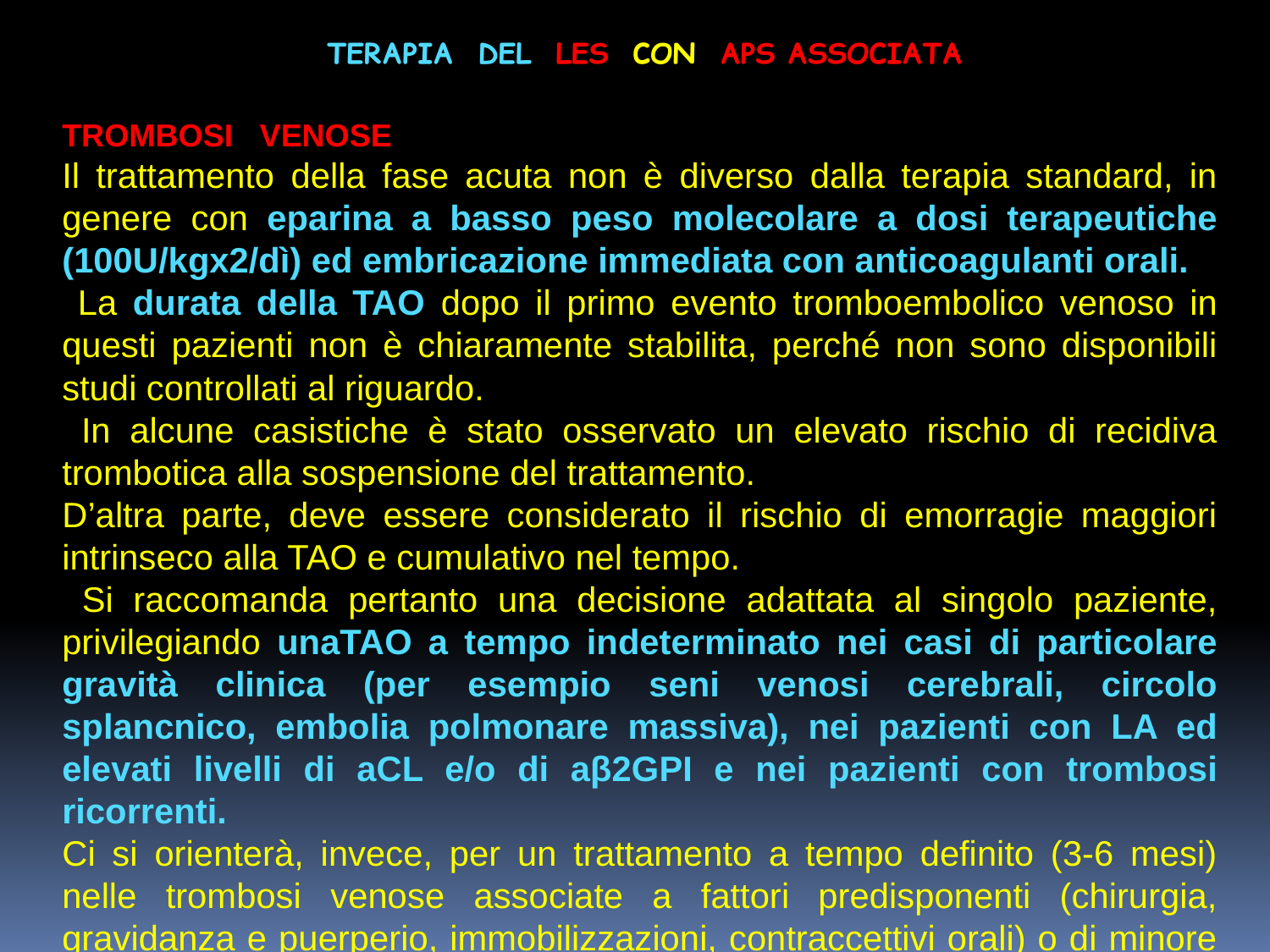

TERAPIA  DEL  LES  CON  APS ASSOCIATA
TROMBOSI   VENOSE
Il trattamento della fase acuta non è diverso dalla terapia standard, in genere con eparina a basso peso molecolare a dosi terapeutiche (100U/kgx2/dì) ed embricazione immediata con anticoagulanti orali.
 La durata della TAO dopo il primo evento tromboembolico venoso in questi pazienti non è chiaramente stabilita, perché non sono disponibili studi controllati al riguardo.
 In alcune casistiche è stato osservato un elevato rischio di recidiva trombotica alla sospensione del trattamento.
D’altra parte, deve essere considerato il rischio di emorragie maggiori intrinseco alla TAO e cumulativo nel tempo.
 Si raccomanda pertanto una decisione adattata al singolo paziente, privilegiando unaTAO a tempo indeterminato nei casi di particolare gravità clinica (per esempio seni venosi cerebrali, circolo splancnico, embolia polmonare massiva), nei pazienti con LA ed elevati livelli di aCL e/o di aβ2GPI e nei pazienti con trombosi ricorrenti.
Ci si orienterà, invece, per un trattamento a tempo definito (3-6 mesi) nelle trombosi venose associate a fattori predisponenti (chirurgia, gravidanza e puerperio, immobilizzazioni, contraccettivi orali) o di minore rilevanza clinica
#